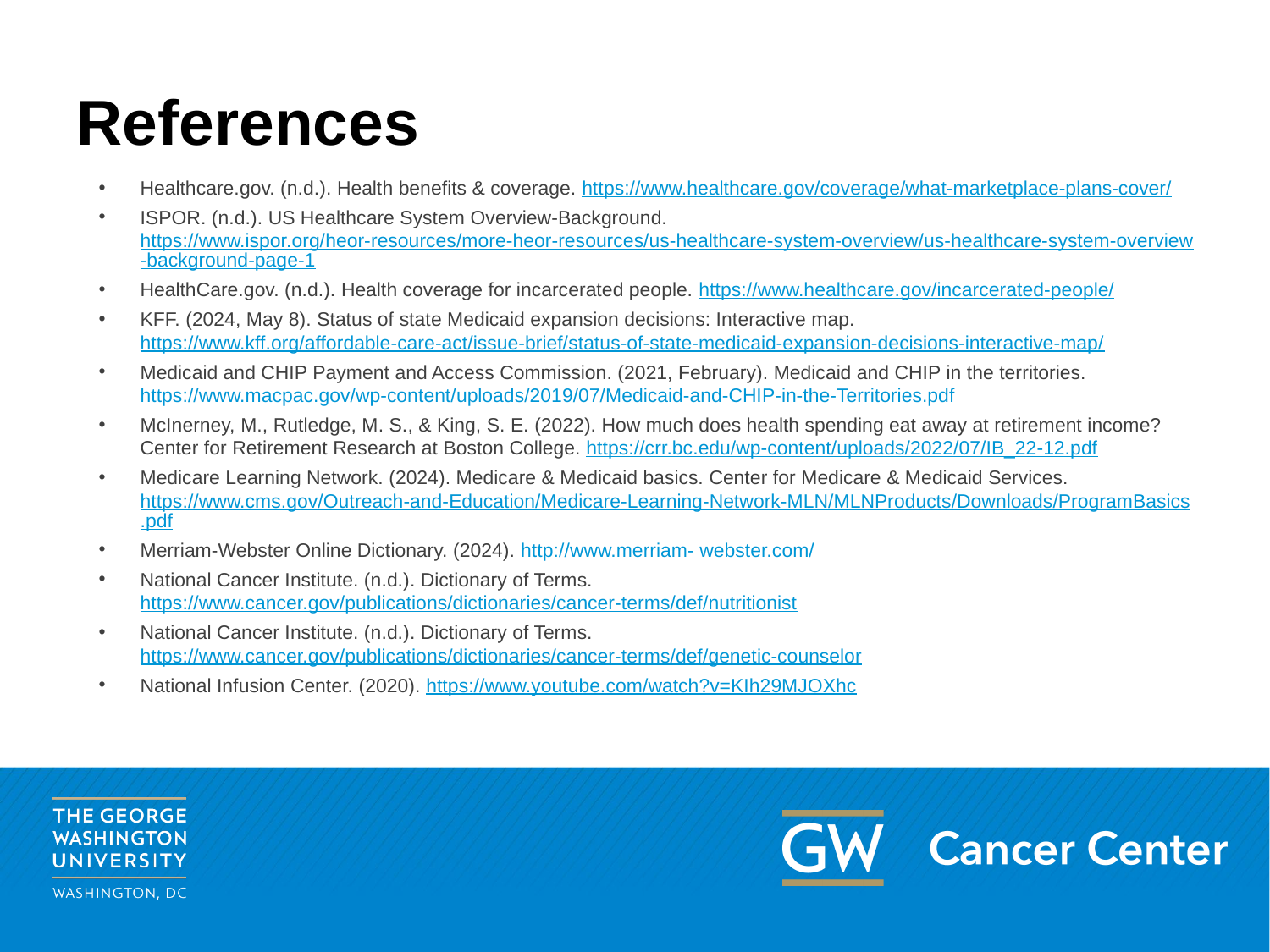

# References
Healthcare.gov. (n.d.). Health benefits & coverage. https://www.healthcare.gov/coverage/what-marketplace-plans-cover/
ISPOR. (n.d.). US Healthcare System Overview-Background. https://www.ispor.org/heor-resources/more-heor-resources/us-healthcare-system-overview/us-healthcare-system-overview-background-page-1
HealthCare.gov. (n.d.). Health coverage for incarcerated people. https://www.healthcare.gov/incarcerated-people/
KFF. (2024, May 8). Status of state Medicaid expansion decisions: Interactive map. https://www.kff.org/affordable-care-act/issue-brief/status-of-state-medicaid-expansion-decisions-interactive-map/
Medicaid and CHIP Payment and Access Commission. (2021, February). Medicaid and CHIP in the territories. https://www.macpac.gov/wp-content/uploads/2019/07/Medicaid-and-CHIP-in-the-Territories.pdf
McInerney, M., Rutledge, M. S., & King, S. E. (2022). How much does health spending eat away at retirement income? Center for Retirement Research at Boston College. https://crr.bc.edu/wp-content/uploads/2022/07/IB_22-12.pdf
Medicare Learning Network. (2024). Medicare & Medicaid basics. Center for Medicare & Medicaid Services. https://www.cms.gov/Outreach-and-Education/Medicare-Learning-Network-MLN/MLNProducts/Downloads/ProgramBasics.pdf
Merriam‐Webster Online Dictionary. (2024). http://www.merriam‐ webster.com/
National Cancer Institute. (n.d.). Dictionary of Terms. https://www.cancer.gov/publications/dictionaries/cancer-terms/def/nutritionist
National Cancer Institute. (n.d.). Dictionary of Terms. https://www.cancer.gov/publications/dictionaries/cancer-terms/def/genetic-counselor
National Infusion Center. (2020). https://www.youtube.com/watch?v=KIh29MJOXhc